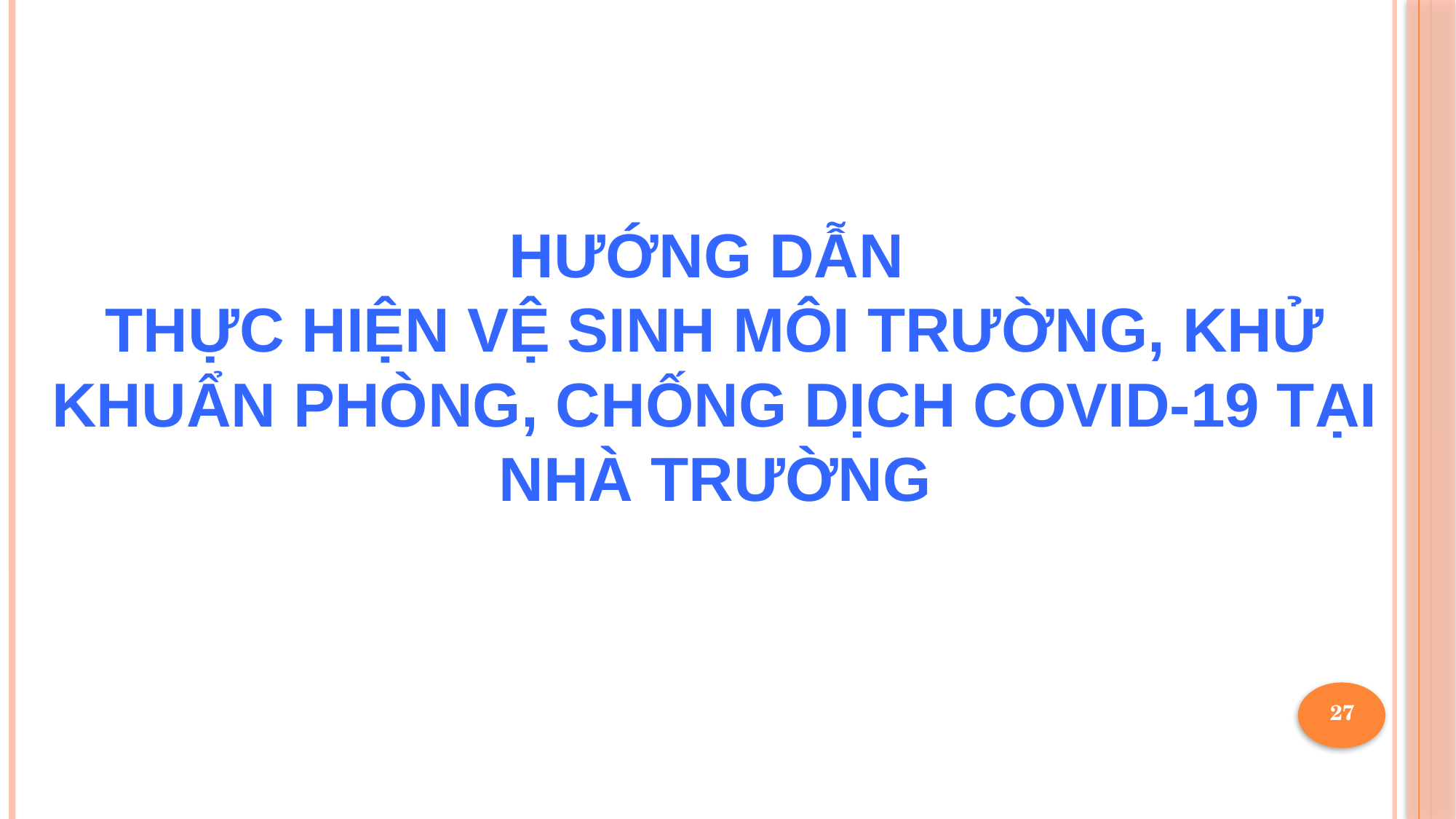

HƯỚNG DẪN
THỰC HIỆN VỆ SINH MÔI TRƯỜNG, KHỬ KHUẨN PHÒNG, CHỐNG DỊCH COVID-19 TẠI NHÀ TRƯỜNG
27